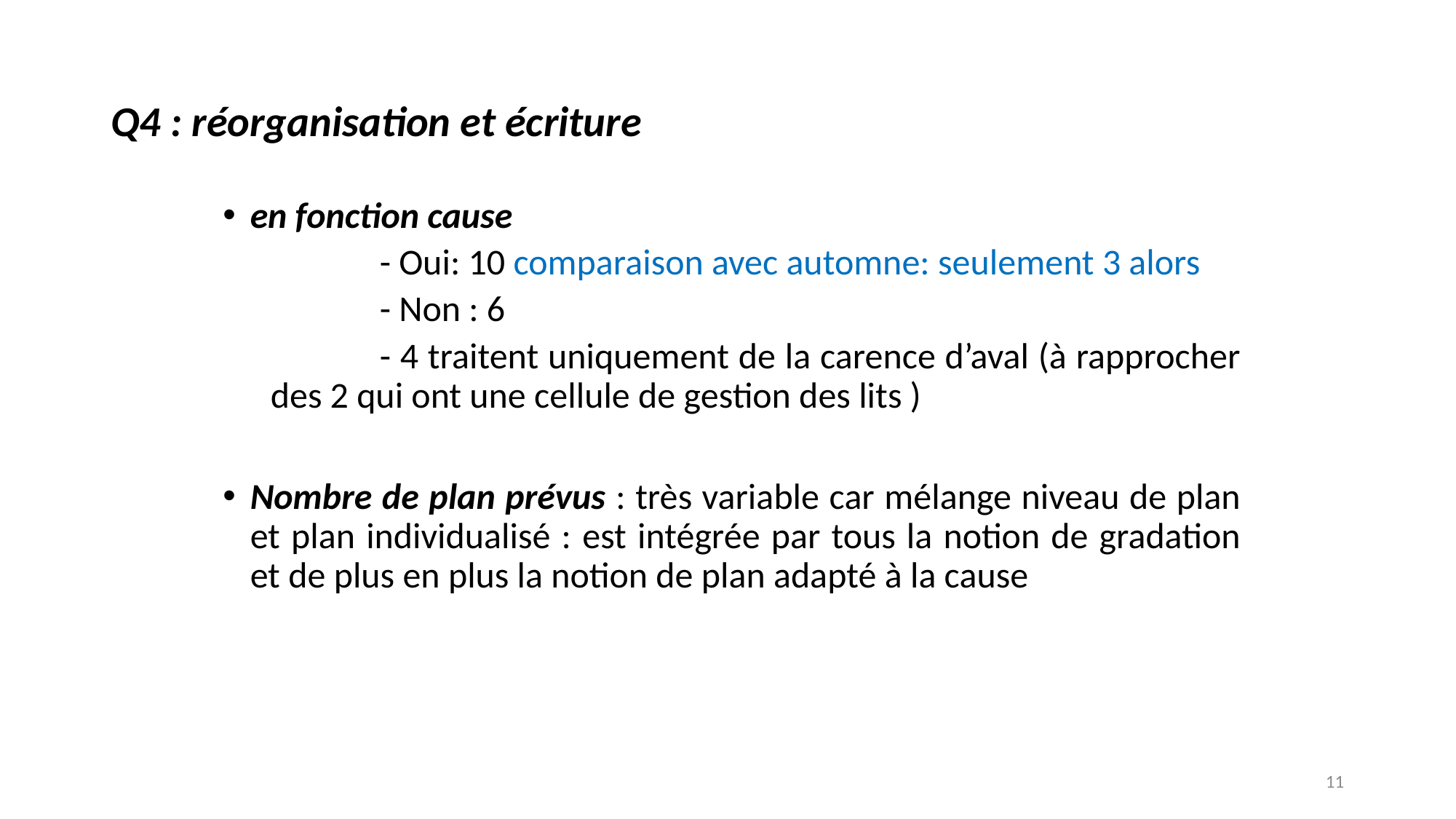

# Q4 : réorganisation et écriture
en fonction cause
	- Oui: 10 comparaison avec automne: seulement 3 alors
	- Non : 6
	- 4 traitent uniquement de la carence d’aval (à rapprocher des 2 qui ont une cellule de gestion des lits )

Nombre de plan prévus : très variable car mélange niveau de plan et plan individualisé : est intégrée par tous la notion de gradation et de plus en plus la notion de plan adapté à la cause
11